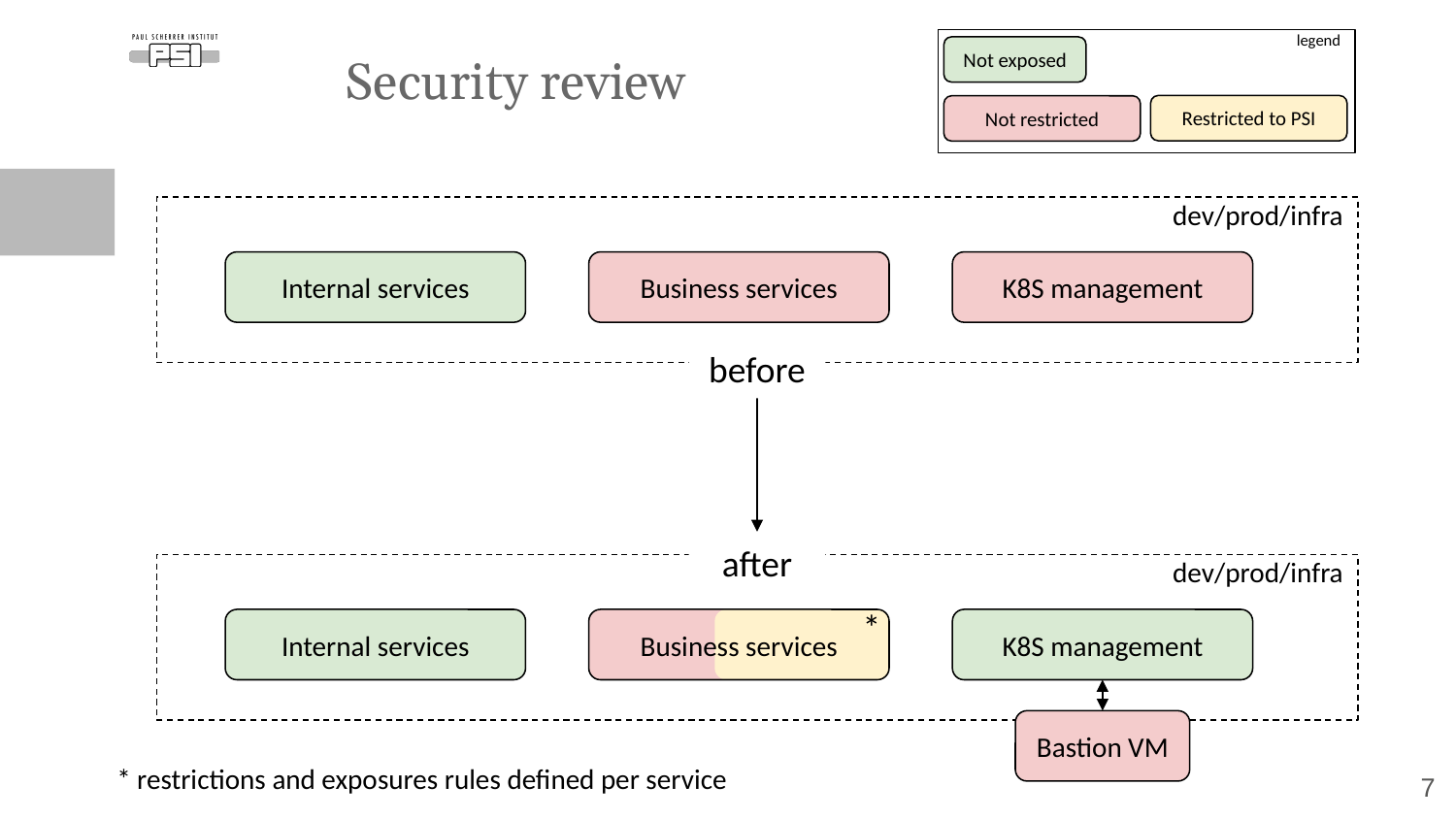

legend
# Security review
Not exposed
Restricted to PSI
Not restricted
dev/prod/infra
Internal services
Business services
K8S management
before
after
dev/prod/infra
*
Internal services

Business services

K8S management
Bastion VM
* restrictions and exposures rules defined per service
7